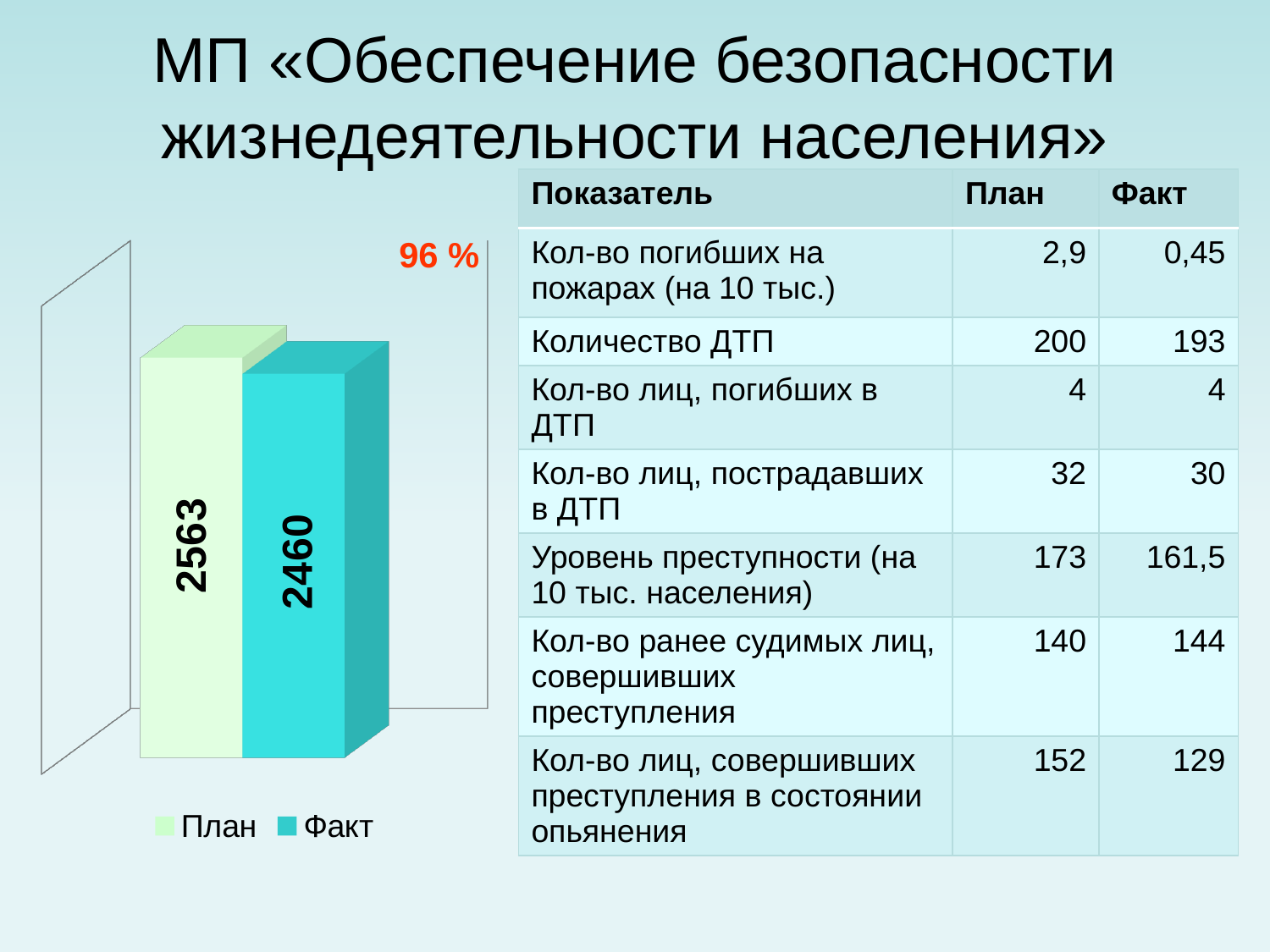

# МП «Обеспечение безопасности жизнедеятельности населения»

| Показатель | План | Факт |
| --- | --- | --- |
| Кол-во погибших на пожарах (на 10 тыс.) | 2,9 | 0,45 |
| Количество ДТП | 200 | 193 |
| Кол-во лиц, погибших в ДТП | 4 | 4 |
| Кол-во лиц, пострадавших в ДТП | 32 | 30 |
| Уровень преступности (на 10 тыс. населения) | 173 | 161,5 |
| Кол-во ранее судимых лиц, совершивших преступления | 140 | 144 |
| Кол-во лиц, совершивших преступления в состоянии опьянения | 152 | 129 |
96 %

[unsupported chart]